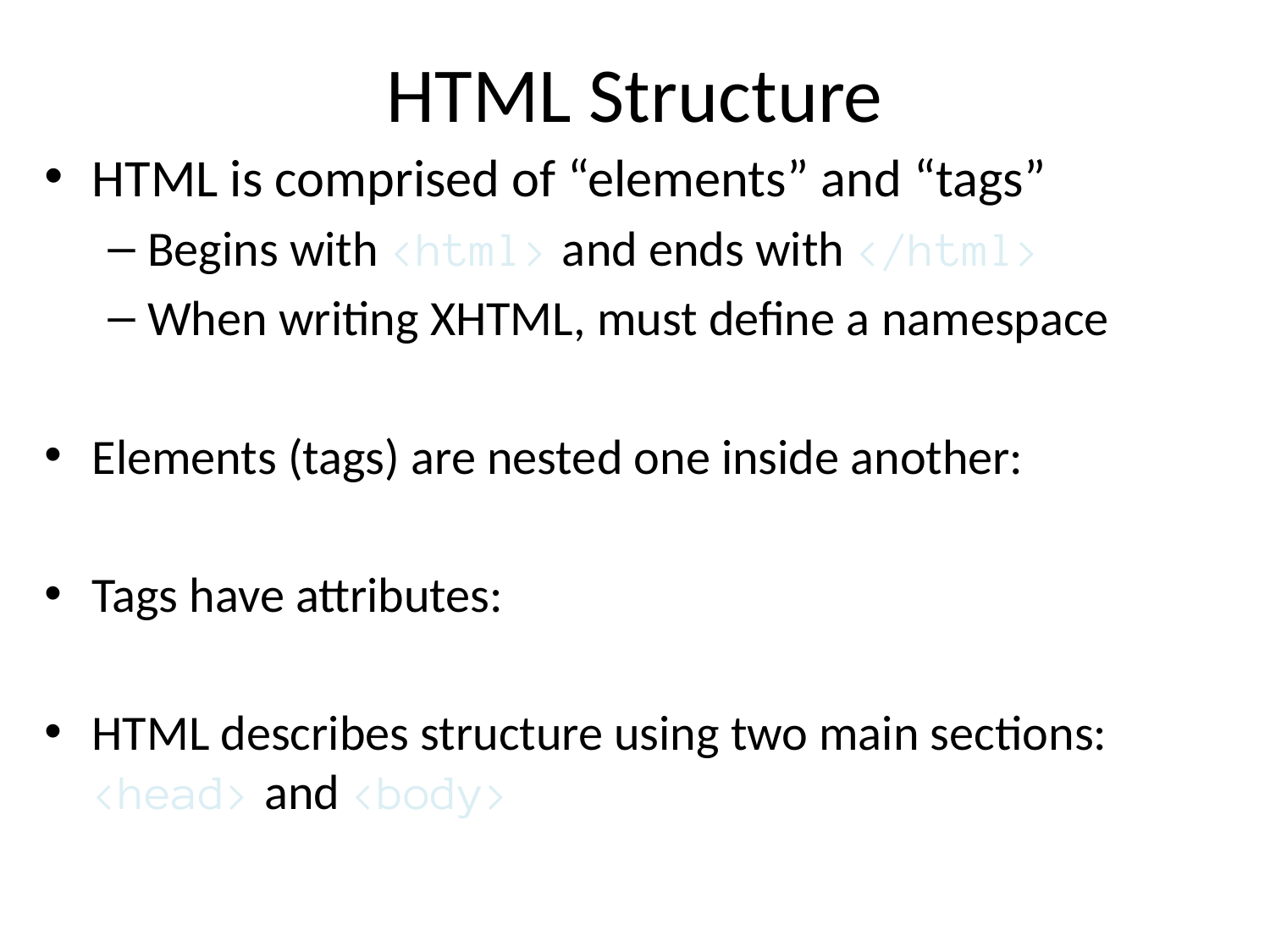

HTML Structure
HTML is comprised of “elements” and “tags”
Begins with <html> and ends with </html>
When writing XHTML, must define a namespace

Elements (tags) are nested one inside another:

Tags have attributes:

HTML describes structure using two main sections: <head> and <body>